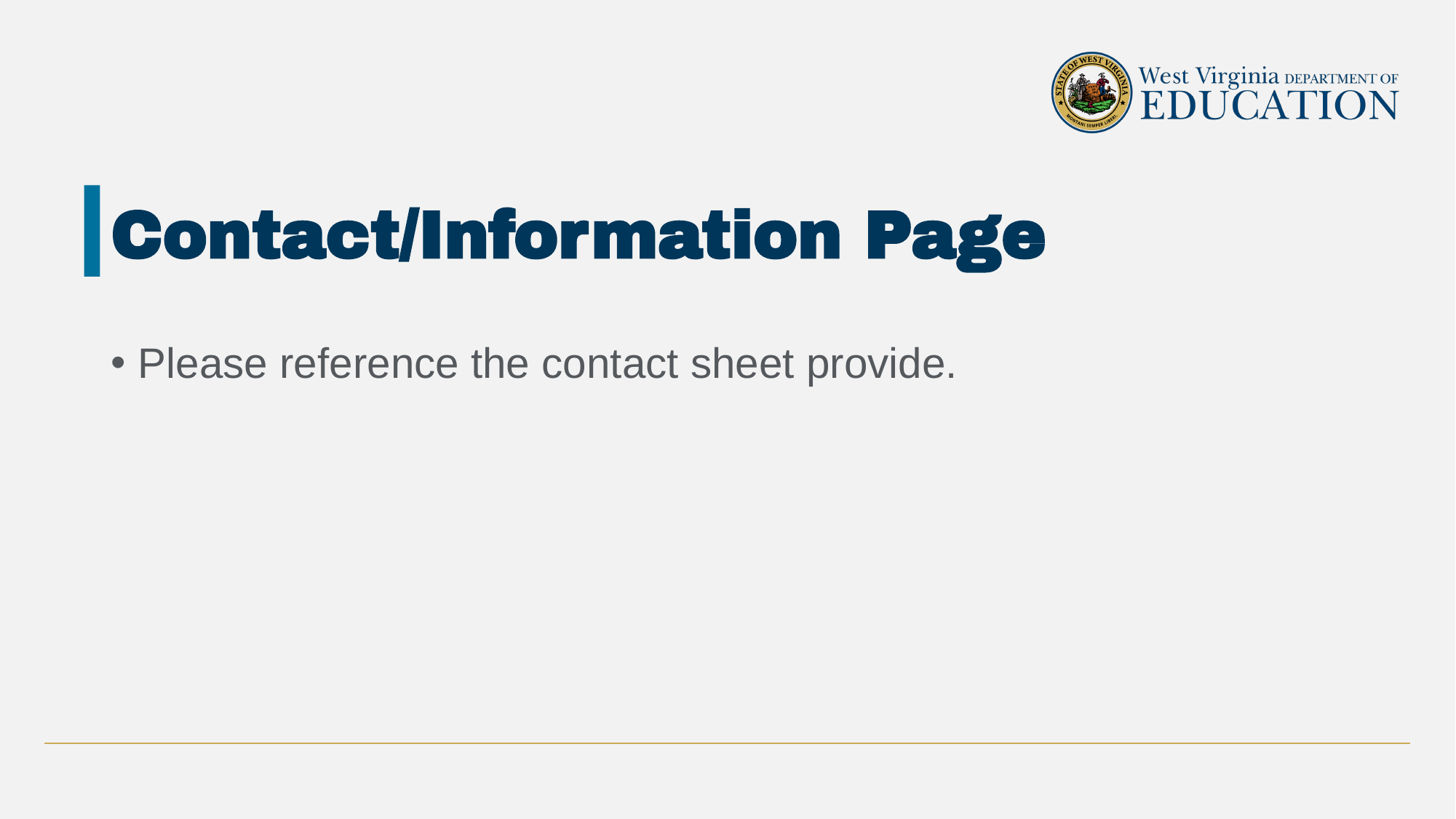

# Contact/Information Page
Please reference the contact sheet provide.